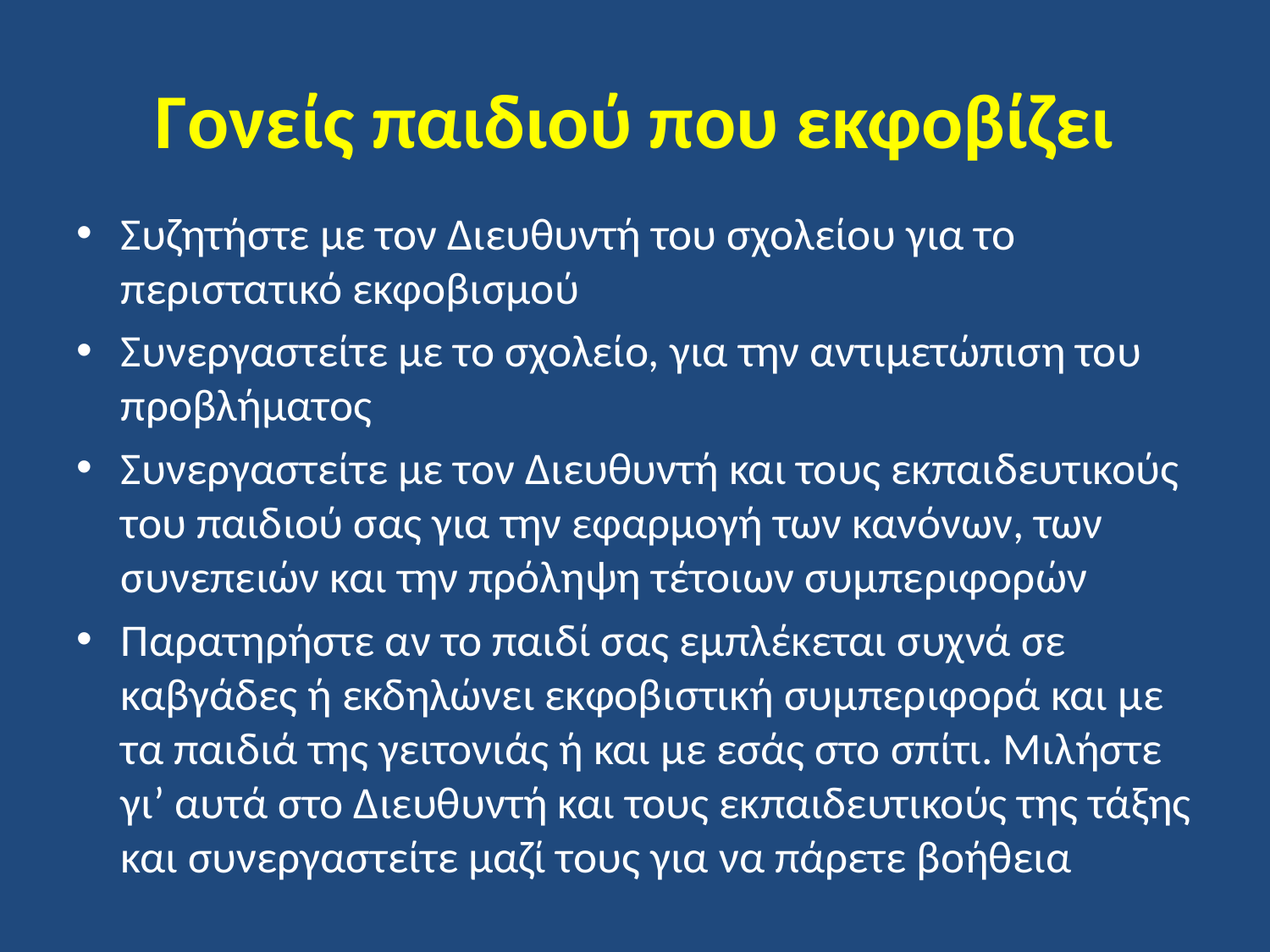

# Γονείς παιδιού που εκφοβίζει
Συζητήστε με τον Διευθυντή του σχολείου για το περιστατικό εκφοβισμού
Συνεργαστείτε με το σχολείο, για την αντιμετώπιση του προβλήματος
Συνεργαστείτε με τον Διευθυντή και τους εκπαιδευτικούς του παιδιού σας για την εφαρμογή των κανόνων, των συνεπειών και την πρόληψη τέτοιων συμπεριφορών
Παρατηρήστε αν το παιδί σας εμπλέκεται συχνά σε καβγάδες ή εκδηλώνει εκφοβιστική συμπεριφορά και με τα παιδιά της γειτονιάς ή και με εσάς στο σπίτι. Μιλήστε γι’ αυτά στο Διευθυντή και τους εκπαιδευτικούς της τάξης και συνεργαστείτε μαζί τους για να πάρετε βοήθεια